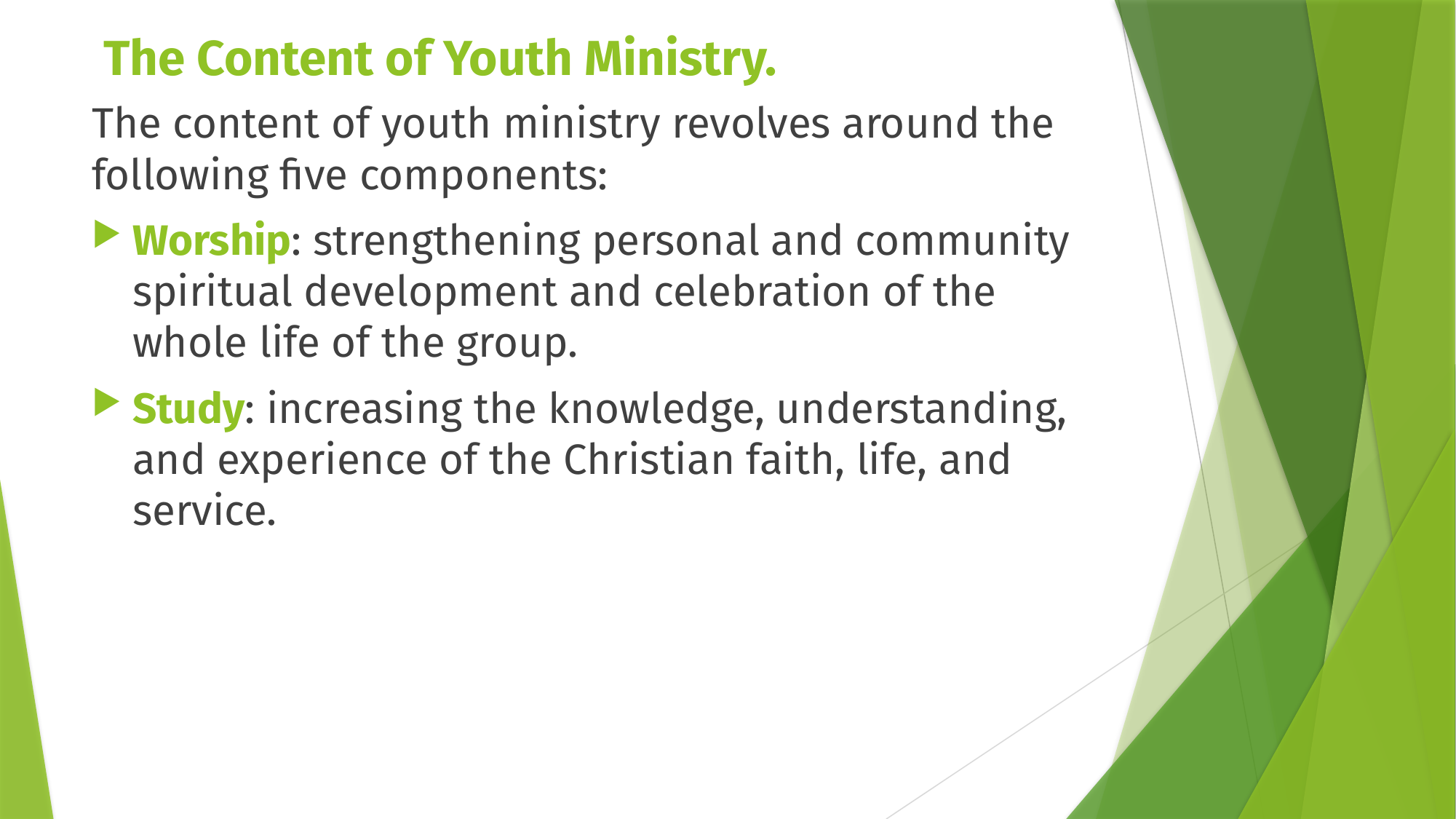

# The Content of Youth Ministry.
The content of youth ministry revolves around the following five components:
Worship: strengthening personal and community spiritual development and celebration of the whole life of the group.
Study: increasing the knowledge, understanding, and experience of the Christian faith, life, and service.